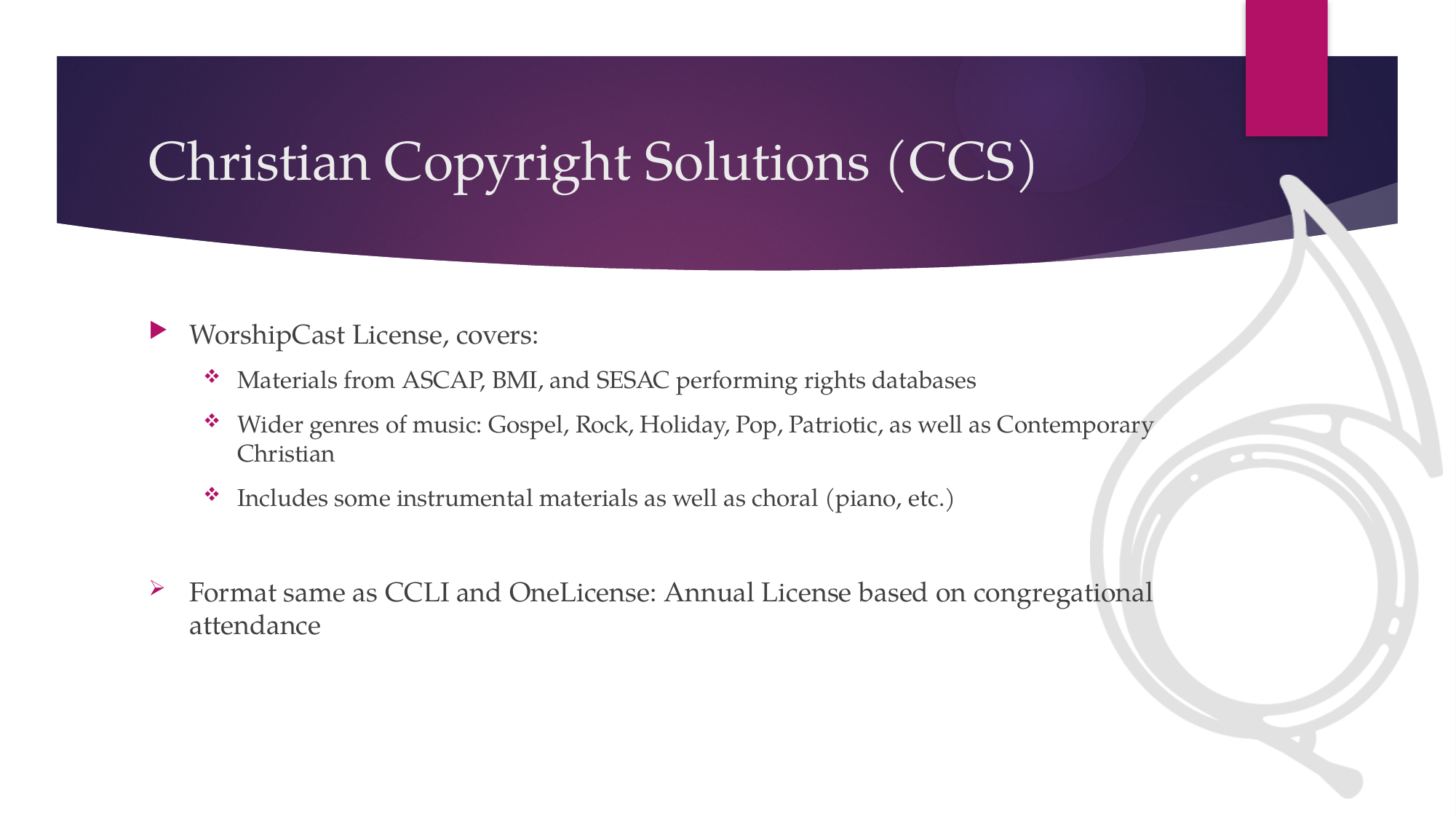

# Christian Copyright Solutions (CCS)
WorshipCast License, covers:
Materials from ASCAP, BMI, and SESAC performing rights databases
Wider genres of music: Gospel, Rock, Holiday, Pop, Patriotic, as well as Contemporary Christian
Includes some instrumental materials as well as choral (piano, etc.)

Format same as CCLI and OneLicense: Annual License based on congregational attendance